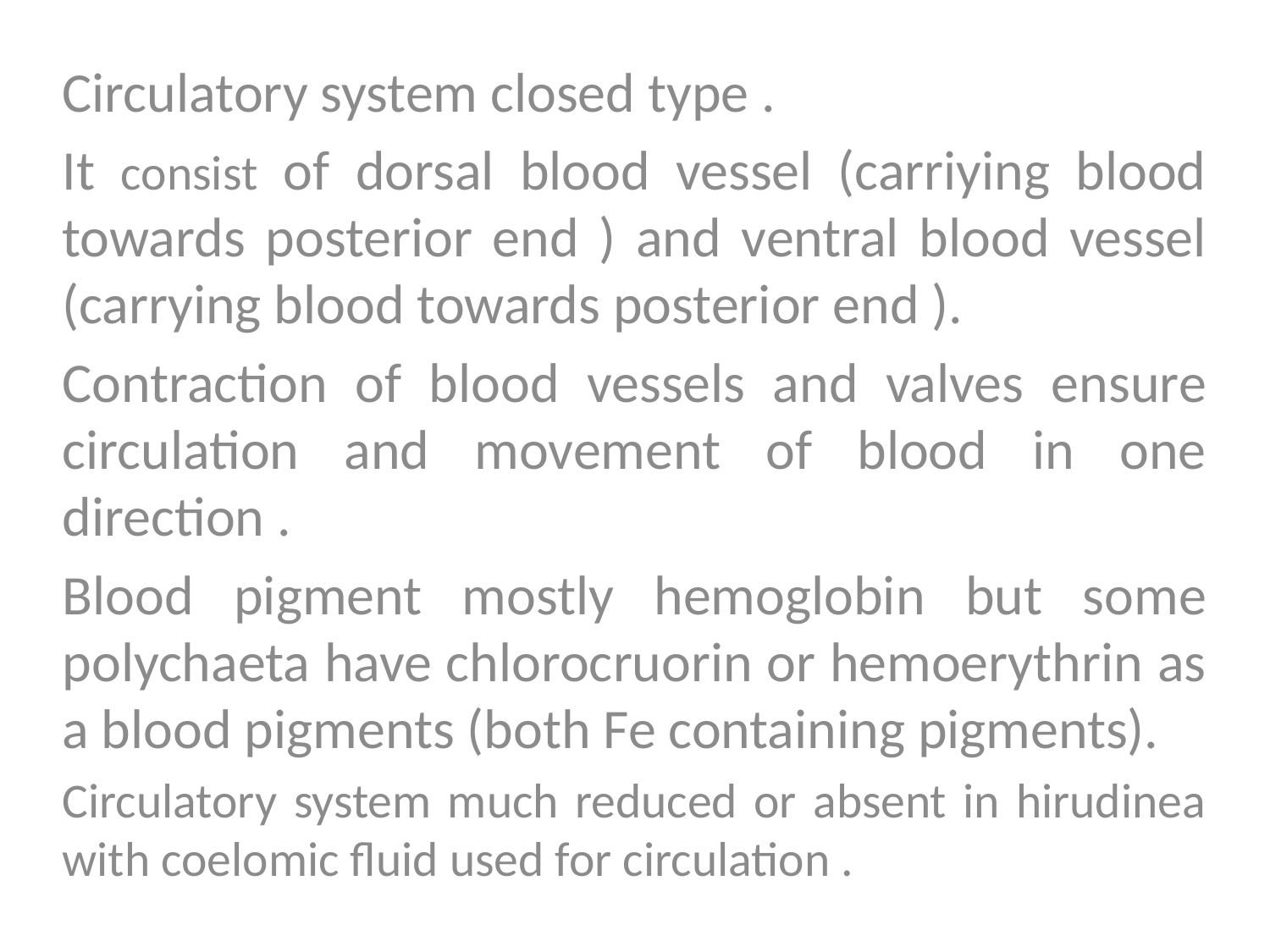

Circulatory system closed type .
It consist of dorsal blood vessel (carriying blood towards posterior end ) and ventral blood vessel (carrying blood towards posterior end ).
Contraction of blood vessels and valves ensure circulation and movement of blood in one direction .
Blood pigment mostly hemoglobin but some polychaeta have chlorocruorin or hemoerythrin as a blood pigments (both Fe containing pigments).
Circulatory system much reduced or absent in hirudinea with coelomic fluid used for circulation .